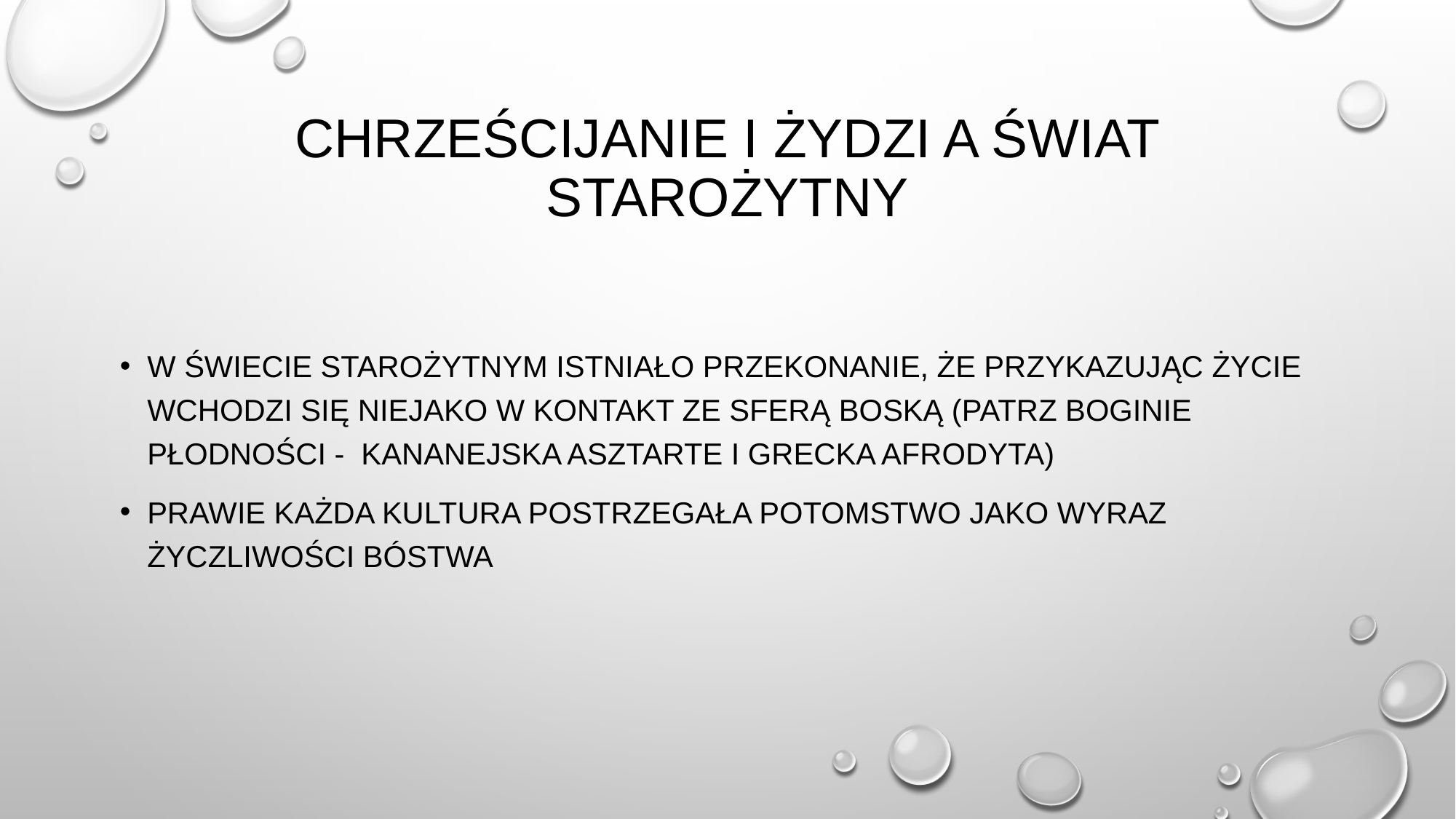

# Chrześcijanie i żydzi a świat starożytny

W świecie starożytnym istniało przekonanie, że przykazując życie wchodzi się niejako w kontakt ze sferą boską (Patrz boginie płodności -  kananejska Asztarte i grecka afrodyta)
Prawie każda kultura postrzegała potomstwo jako wyraz życzliwości bóstwa